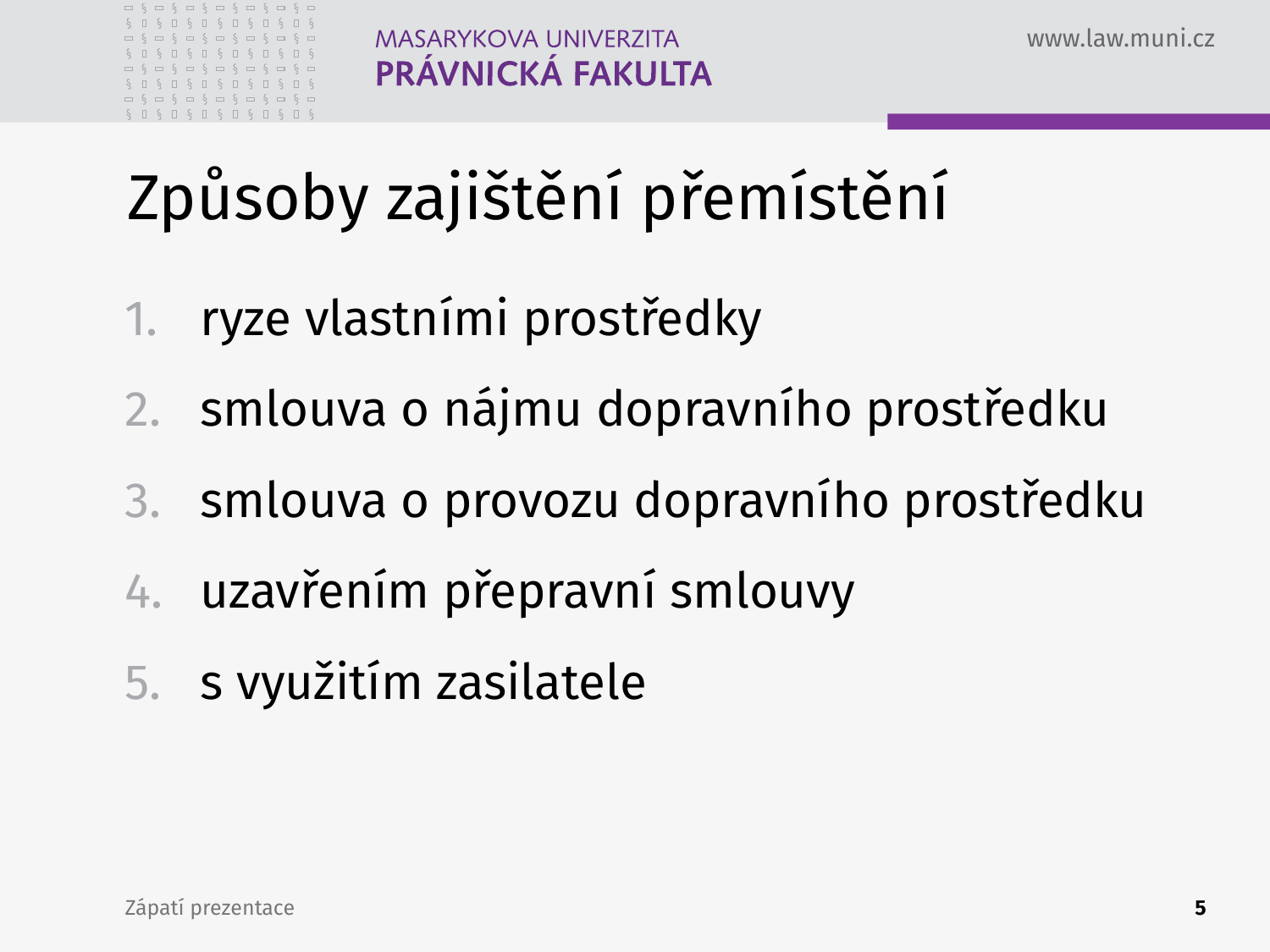

# Způsoby zajištění přemístění
ryze vlastními prostředky
smlouva o nájmu dopravního prostředku
smlouva o provozu dopravního prostředku
uzavřením přepravní smlouvy
s využitím zasilatele
Zápatí prezentace
5